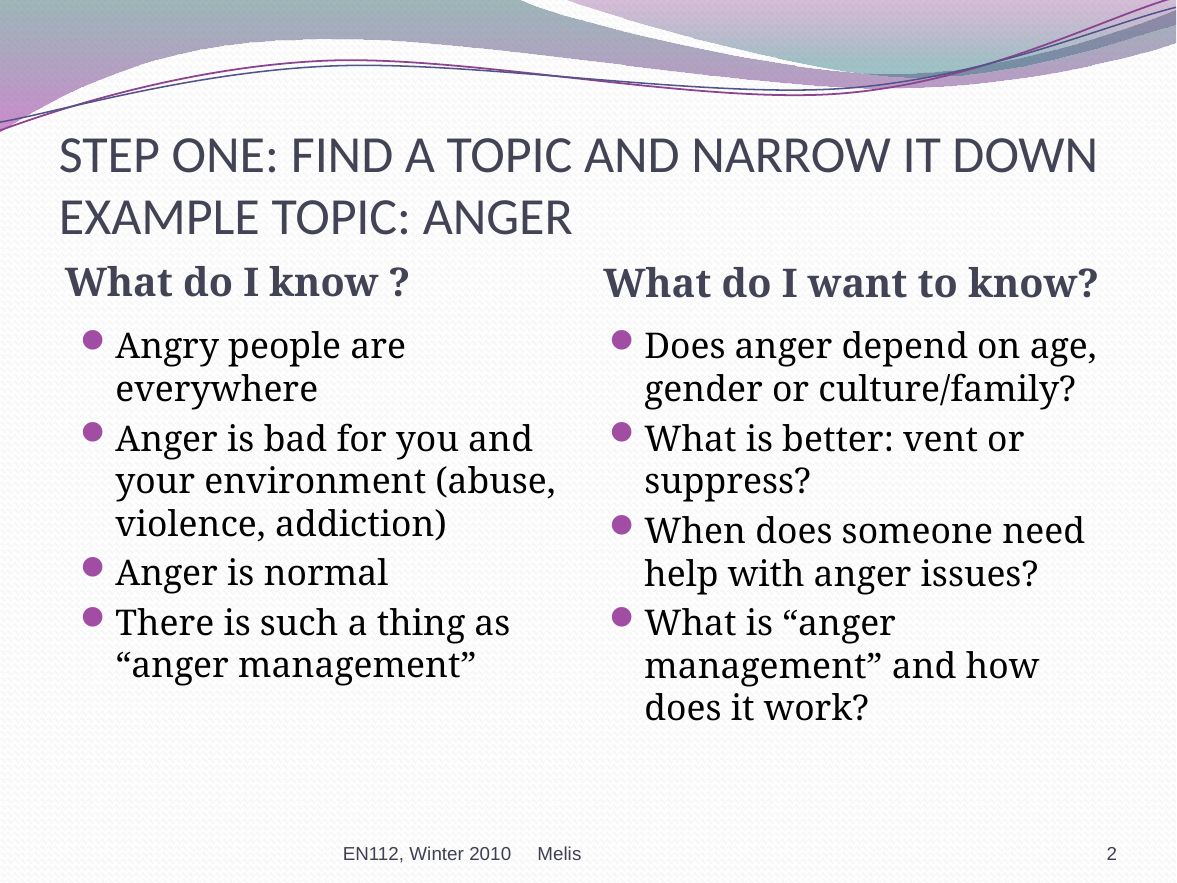

# STEP ONE: FIND A TOPIC AND NARROW IT DOWN EXAMPLE TOPIC: ANGER
What do I know ?
What do I want to know?
Angry people are everywhere
Anger is bad for you and your environment (abuse, violence, addiction)
Anger is normal
There is such a thing as “anger management”

Does anger depend on age, gender or culture/family?
What is better: vent or suppress?
When does someone need help with anger issues?
What is “anger management” and how does it work?
EN112, Winter 2010     Melis
2